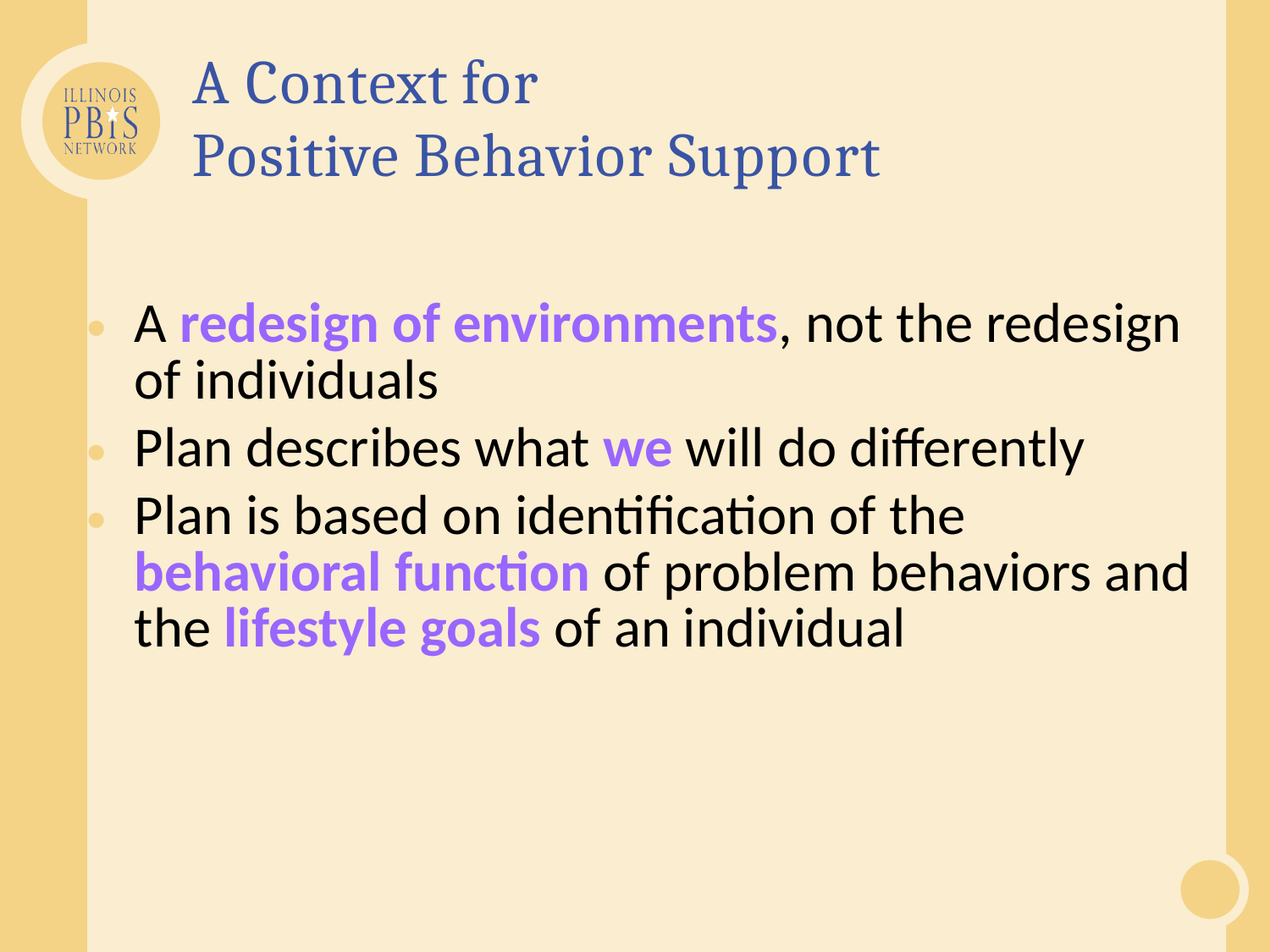

# A Context for Positive Behavior Support

A redesign of environments, not the redesign of individuals
Plan describes what we will do differently
Plan is based on identification of the behavioral function of problem behaviors and the lifestyle goals of an individual